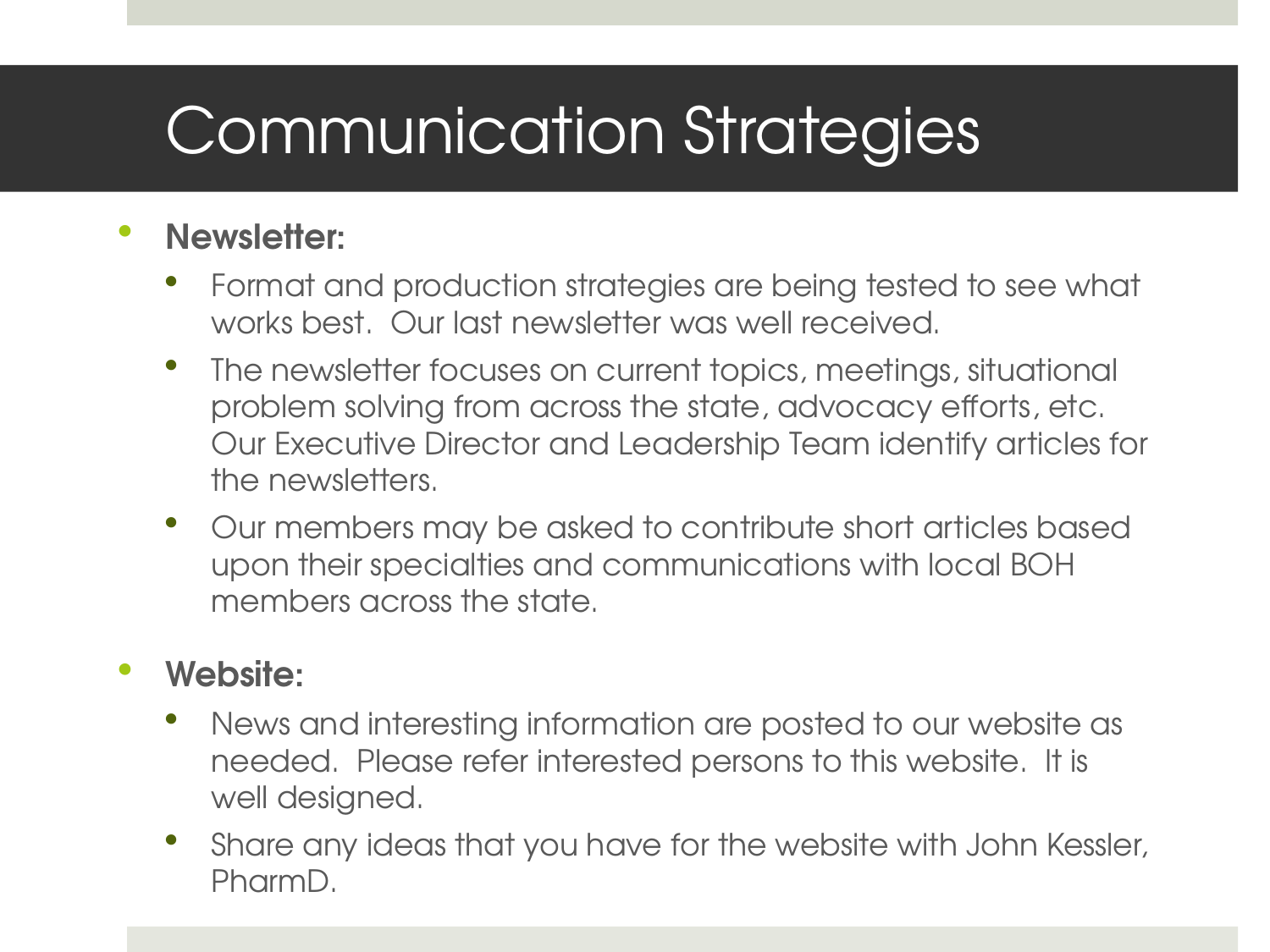

# Communication Strategies
Newsletter:
Format and production strategies are being tested to see what works best.  Our last newsletter was well received.
The newsletter focuses on current topics, meetings, situational problem solving from across the state, advocacy efforts, etc.  Our Executive Director and Leadership Team identify articles for the newsletters.
Our members may be asked to contribute short articles based upon their specialties and communications with local BOH members across the state.
Website:
News and interesting information are posted to our website as needed.  Please refer interested persons to this website.  It is well designed.
Share any ideas that you have for the website with John Kessler, PharmD.